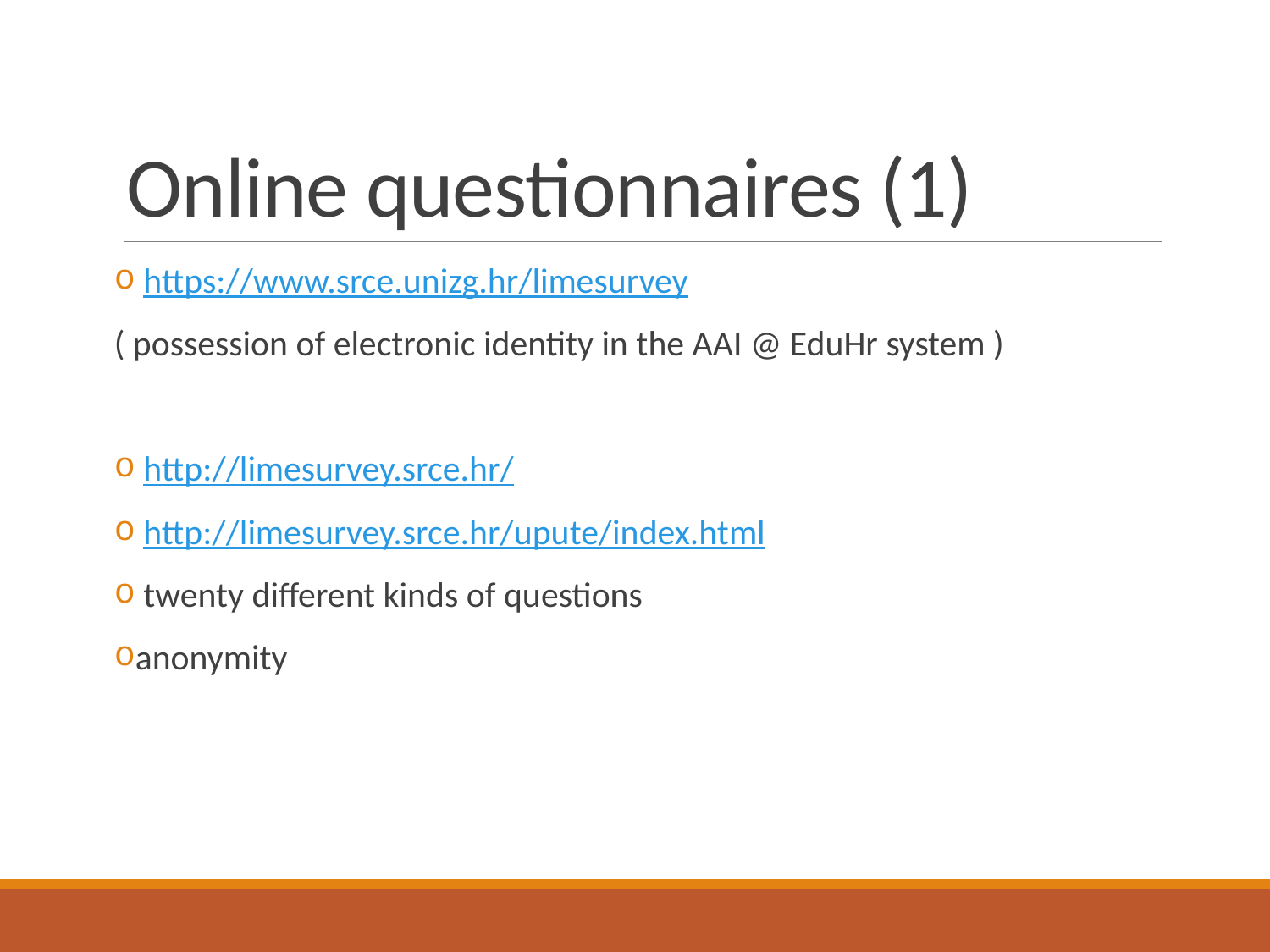

# Online questionnaires (1)
 https://www.srce.unizg.hr/limesurvey
( possession of electronic identity in the AAI @ EduHr system )

 http://limesurvey.srce.hr/
 http://limesurvey.srce.hr/upute/index.html
 twenty different kinds of questions
anonymity